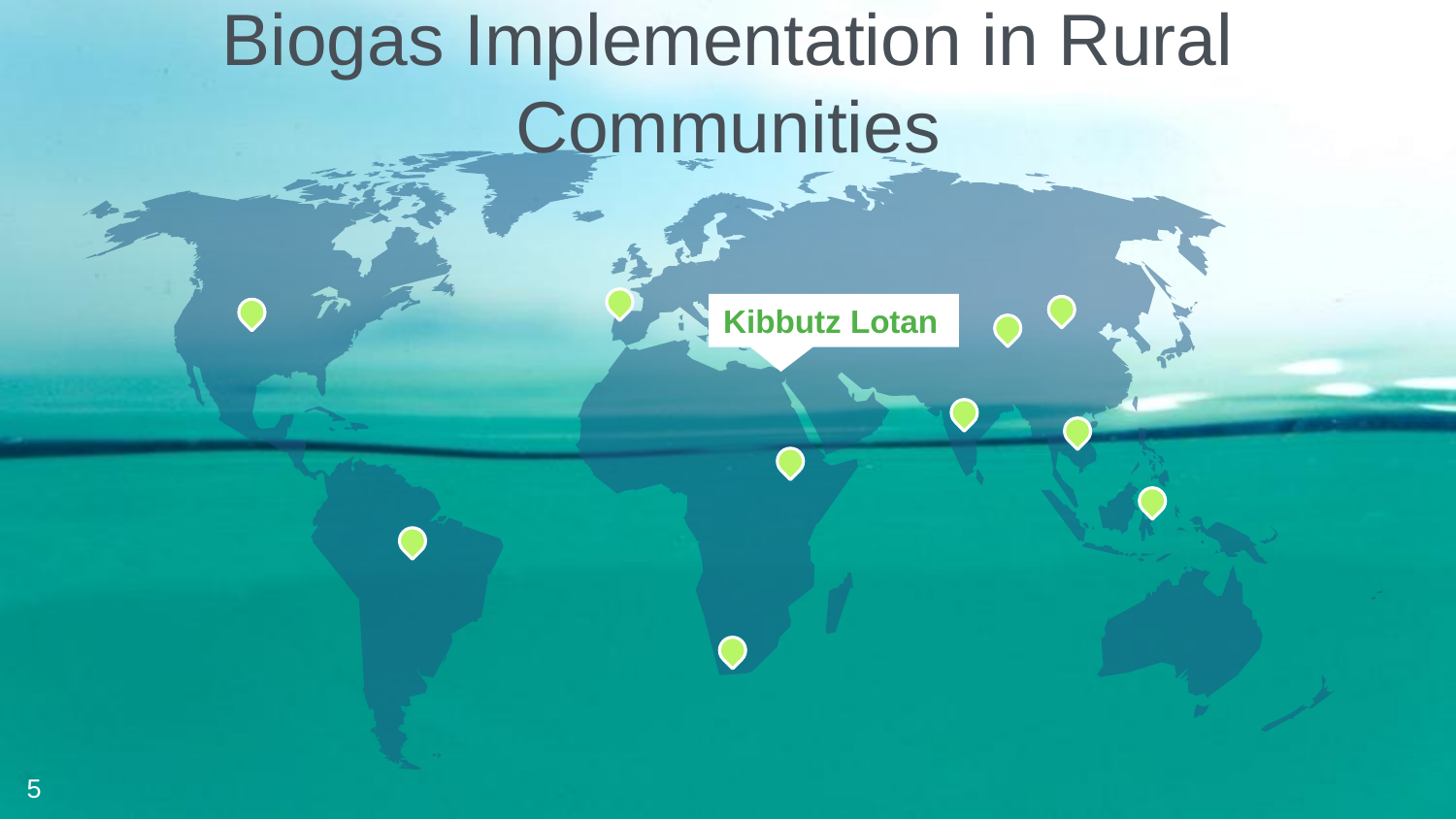

Biogas Implementation in Rural Communities

Kibbutz Lotan

5